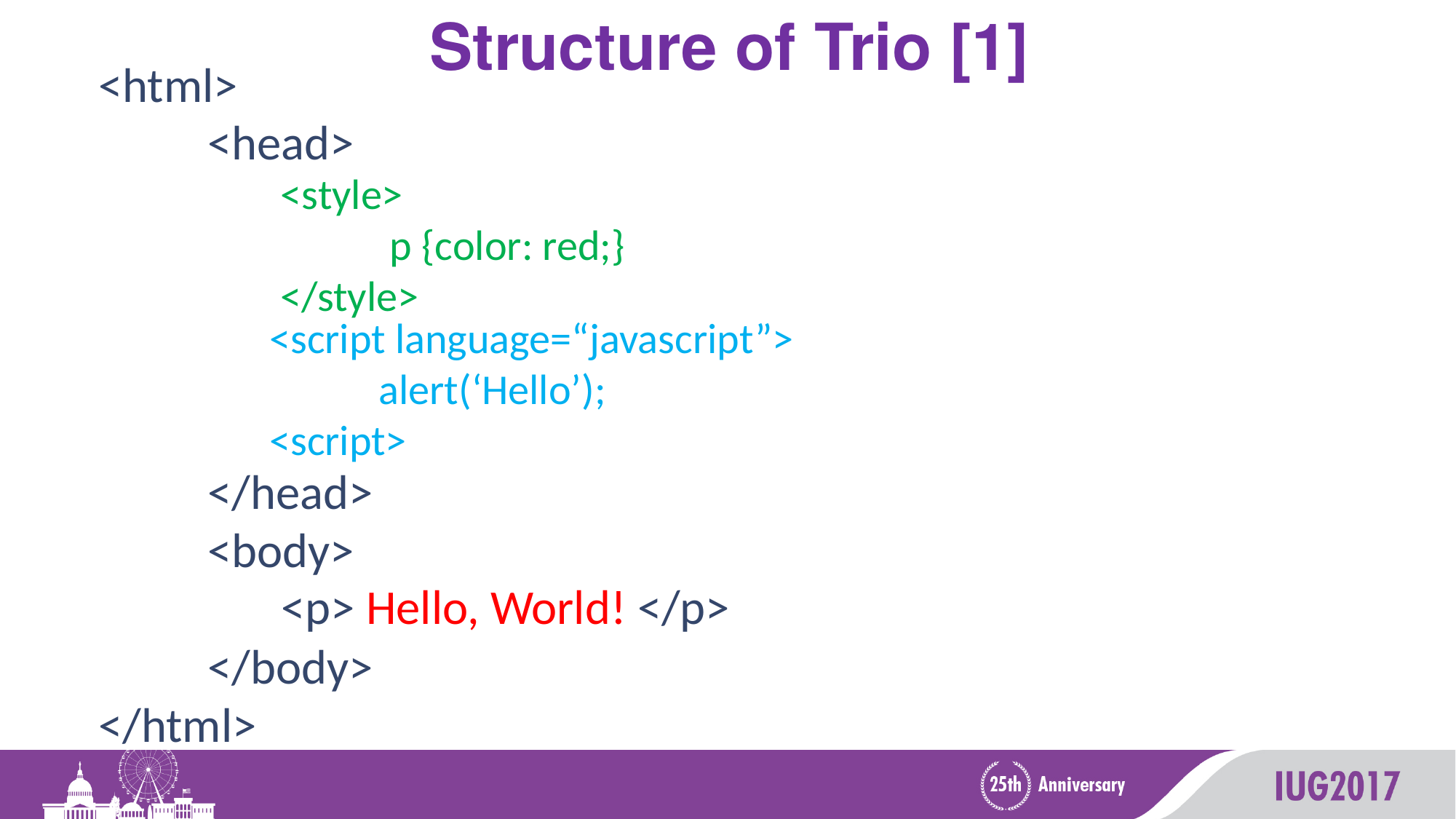

# Structure of Trio [1]
<html>
	<head>

          </head>
	<body>

	</body>
</html>
<style>
	p {color: red;}
</style>
<script language=“javascript”>
	alert(‘Hello’);
<script>
<p> Hello, World! </p>